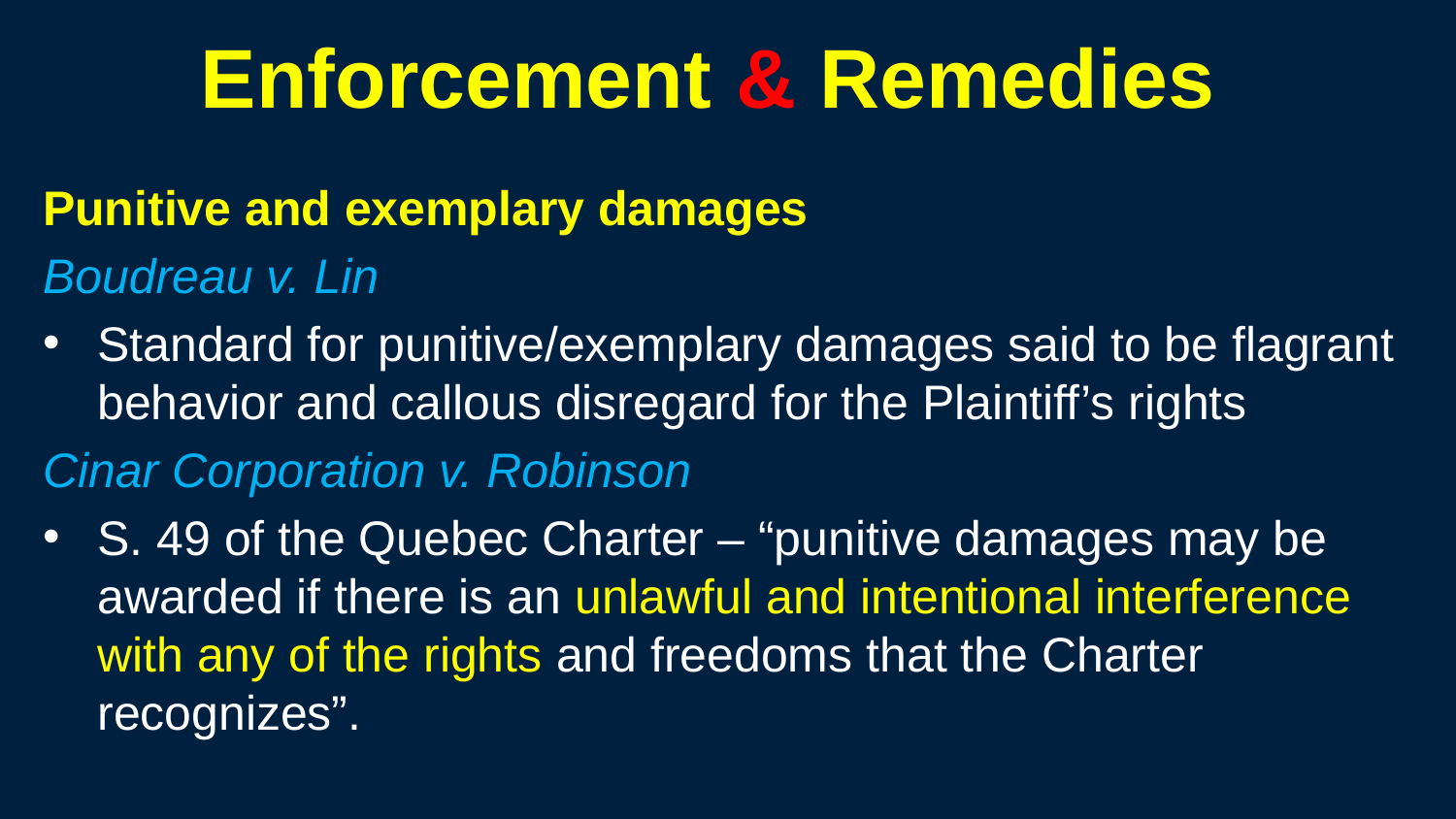

316
# Enforcement & Remedies
Punitive and exemplary damages
Boudreau v. Lin
Standard for punitive/exemplary damages said to be flagrant behavior and callous disregard for the Plaintiff’s rights
Cinar Corporation v. Robinson
S. 49 of the Quebec Charter – “punitive damages may be awarded if there is an unlawful and intentional interference with any of the rights and freedoms that the Charter recognizes”.